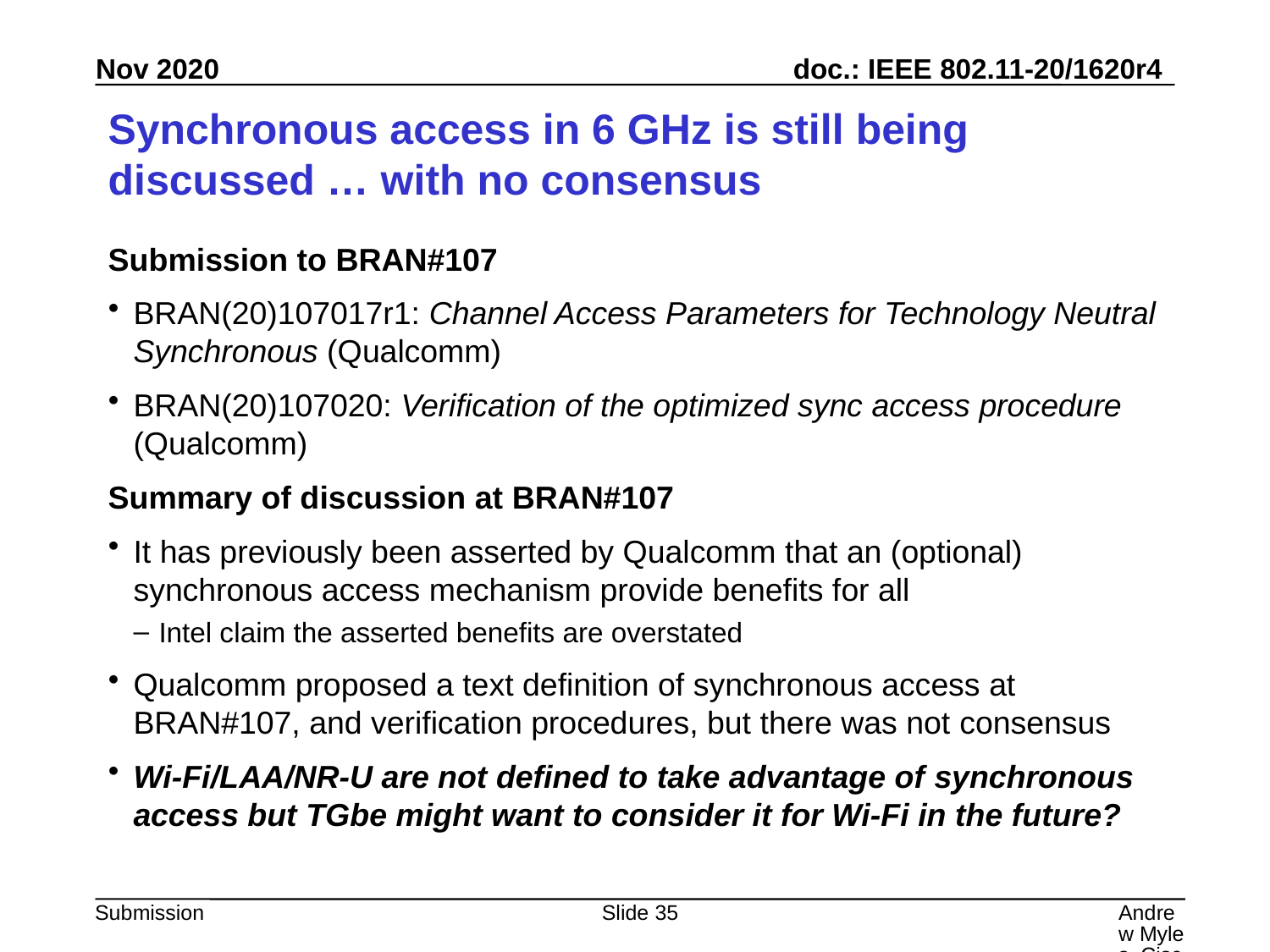

# Synchronous access in 6 GHz is still being discussed … with no consensus
Submission to BRAN#107
BRAN(20)107017r1: Channel Access Parameters for Technology Neutral Synchronous (Qualcomm)
BRAN(20)107020: Verification of the optimized sync access procedure (Qualcomm)
Summary of discussion at BRAN#107
It has previously been asserted by Qualcomm that an (optional) synchronous access mechanism provide benefits for all
Intel claim the asserted benefits are overstated
Qualcomm proposed a text definition of synchronous access at BRAN#107, and verification procedures, but there was not consensus
Wi-Fi/LAA/NR-U are not defined to take advantage of synchronous access but TGbe might want to consider it for Wi-Fi in the future?

Slide 35
Andrew Myles, Cisco